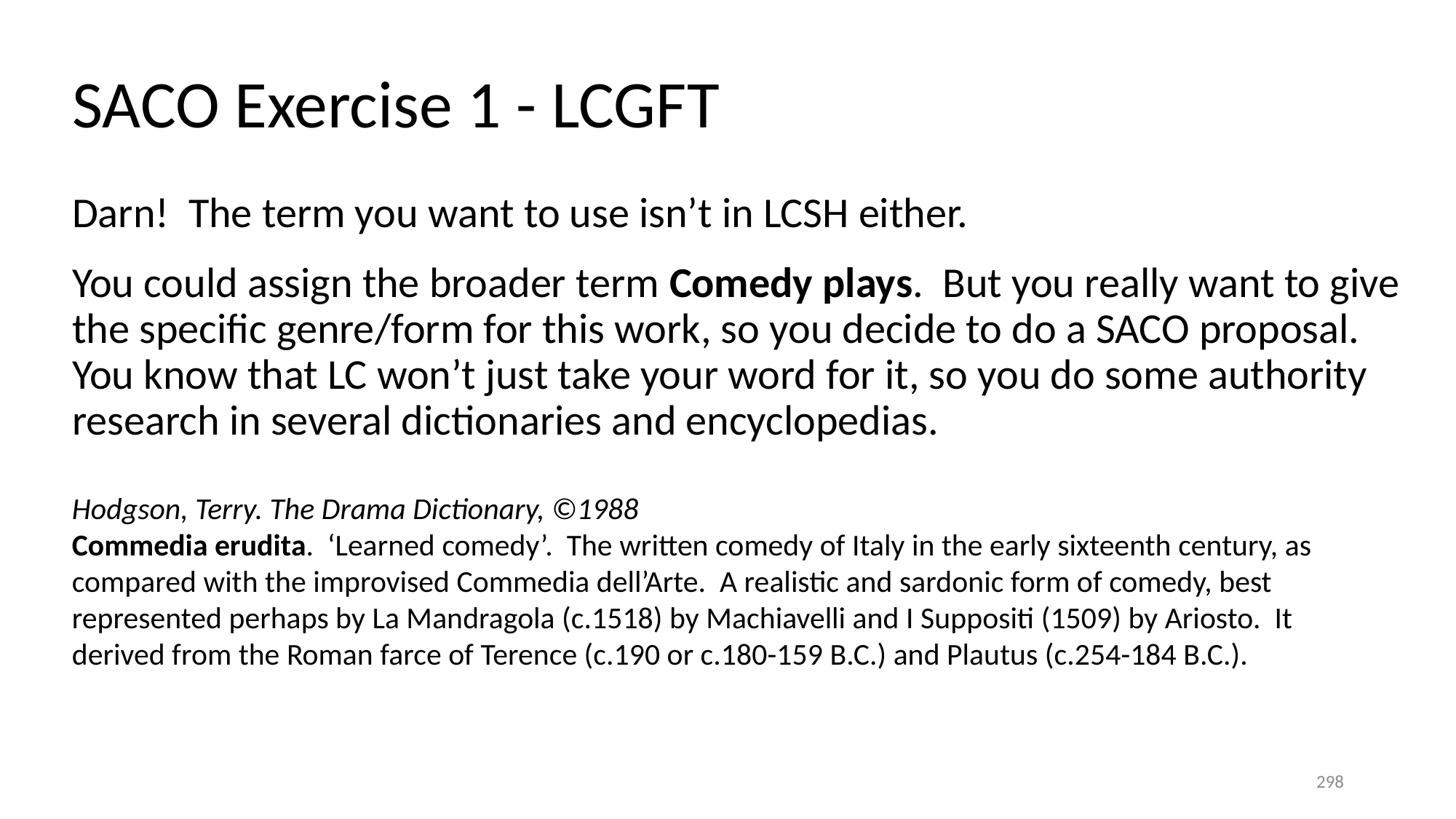

# SACO Exercise 1 - LCGFT
Darn!  The term you want to use isn’t in LCSH either.
You could assign the broader term Comedy plays.  But you really want to give the specific genre/form for this work, so you decide to do a SACO proposal.  You know that LC won’t just take your word for it, so you do some authority research in several dictionaries and encyclopedias.

Hodgson, Terry. The Drama Dictionary, ©1988
Commedia erudita.  ‘Learned comedy’.  The written comedy of Italy in the early sixteenth century, as compared with the improvised Commedia dell’Arte.  A realistic and sardonic form of comedy, best represented perhaps by La Mandragola (c.1518) by Machiavelli and I Suppositi (1509) by Ariosto.  It derived from the Roman farce of Terence (c.190 or c.180-159 B.C.) and Plautus (c.254-184 B.C.).

298